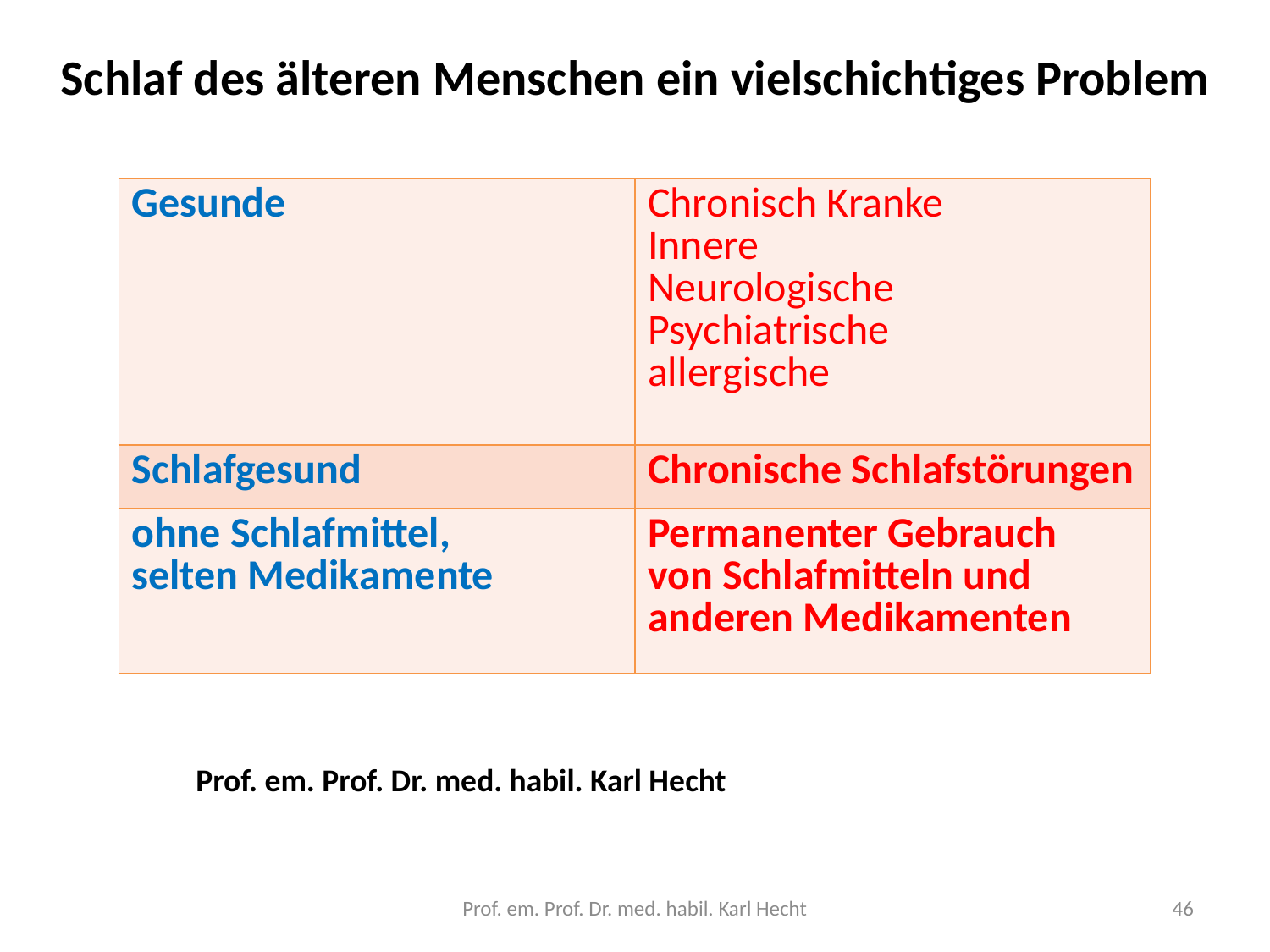

Schlaf des älteren Menschen ein vielschichtiges Problem
| Gesunde | Chronisch Kranke Innere Neurologische Psychiatrische allergische |
| --- | --- |
| Schlafgesund | Chronische Schlafstörungen |
| ohne Schlafmittel, selten Medikamente | Permanenter Gebrauch von Schlafmitteln und anderen Medikamenten |
Prof. em. Prof. Dr. med. habil. Karl Hecht
Prof. em. Prof. Dr. med. habil. Karl Hecht
46